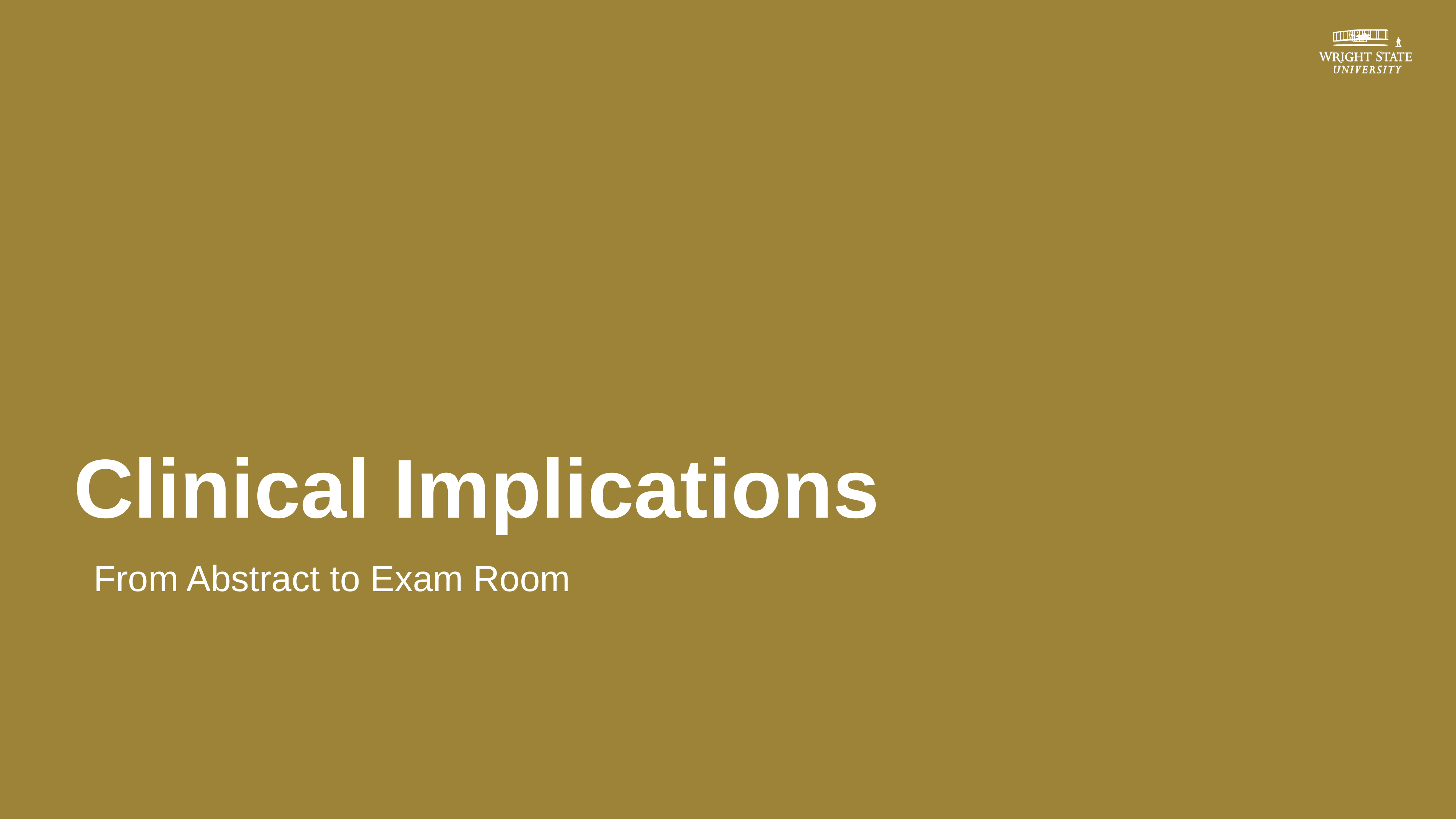

Clinical Implications
From Abstract to Exam Room